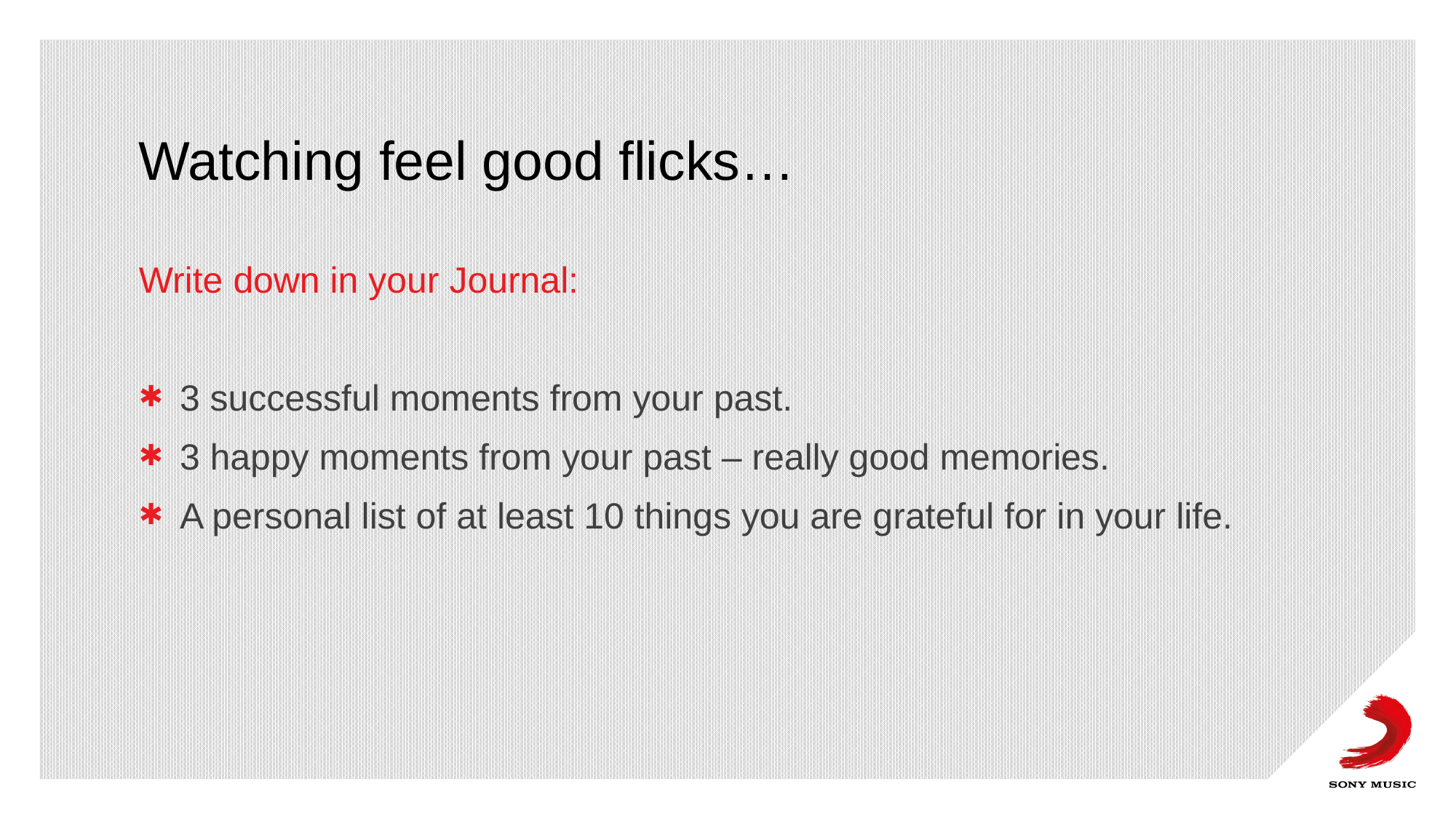

# Watching feel good flicks…
Write down in your Journal:

3 successful moments from your past.
3 happy moments from your past – really good memories.
A personal list of at least 10 things you are grateful for in your life.